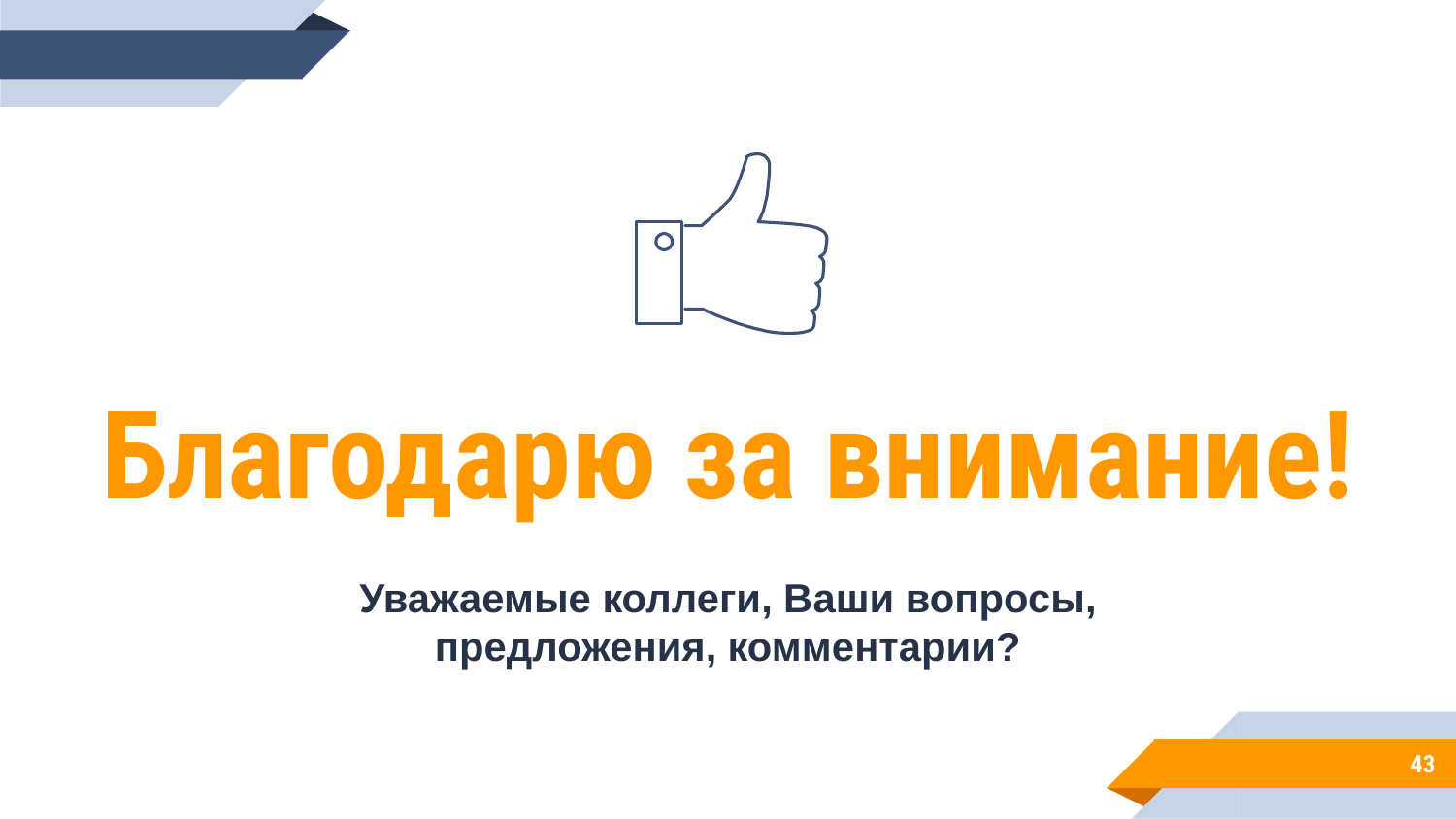

Благодарю за внимание!
Уважаемые коллеги, Ваши вопросы, предложения, комментарии?
43